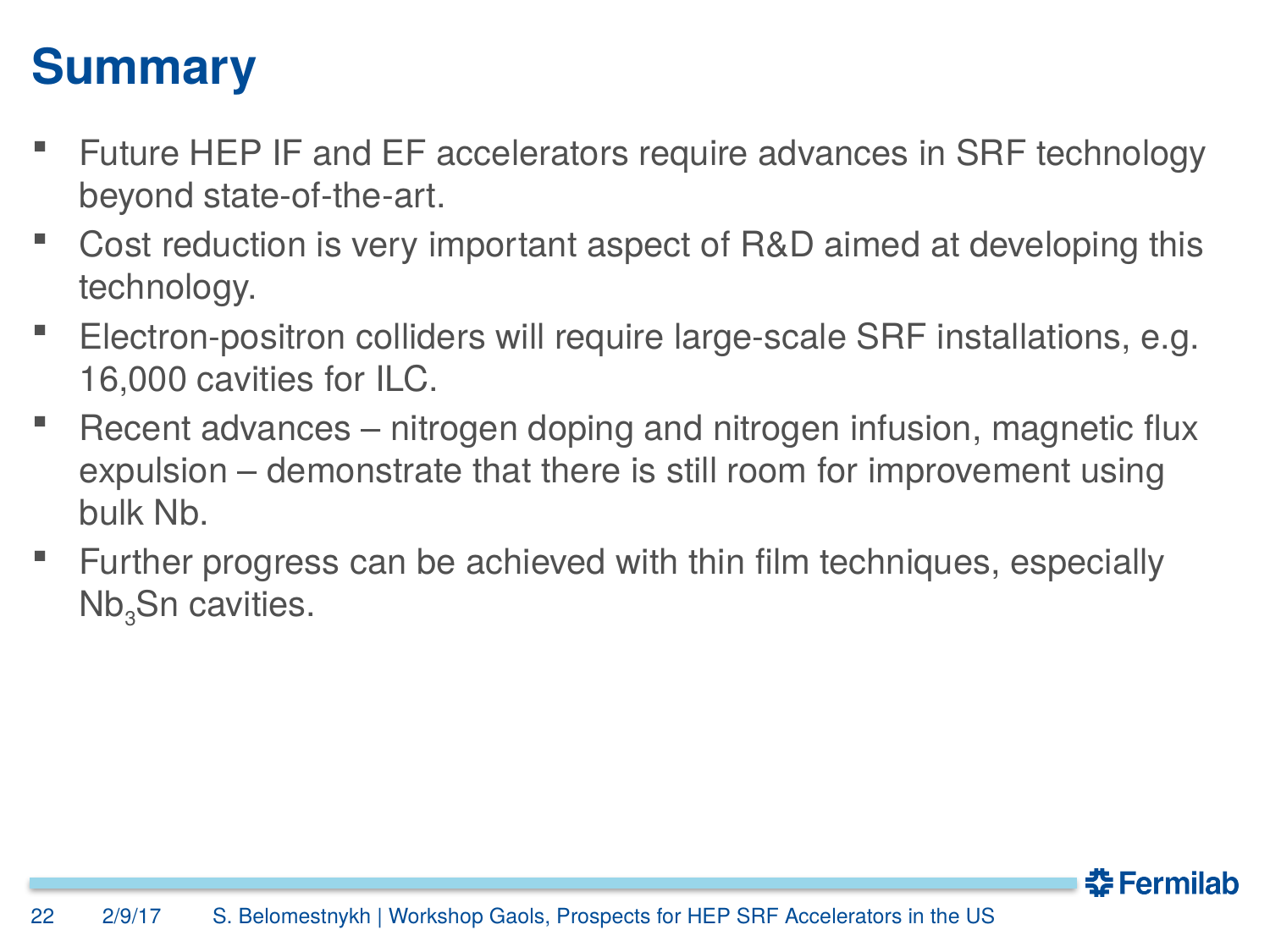

# Summary
Future HEP IF and EF accelerators require advances in SRF technology beyond state-of-the-art.
Cost reduction is very important aspect of R&D aimed at developing this technology.
Electron-positron colliders will require large-scale SRF installations, e.g. 16,000 cavities for ILC.
Recent advances – nitrogen doping and nitrogen infusion, magnetic flux expulsion – demonstrate that there is still room for improvement using bulk Nb.
Further progress can be achieved with thin film techniques, especially Nb3Sn cavities.
22
2/9/17
S. Belomestnykh | Workshop Gaols, Prospects for HEP SRF Accelerators in the US